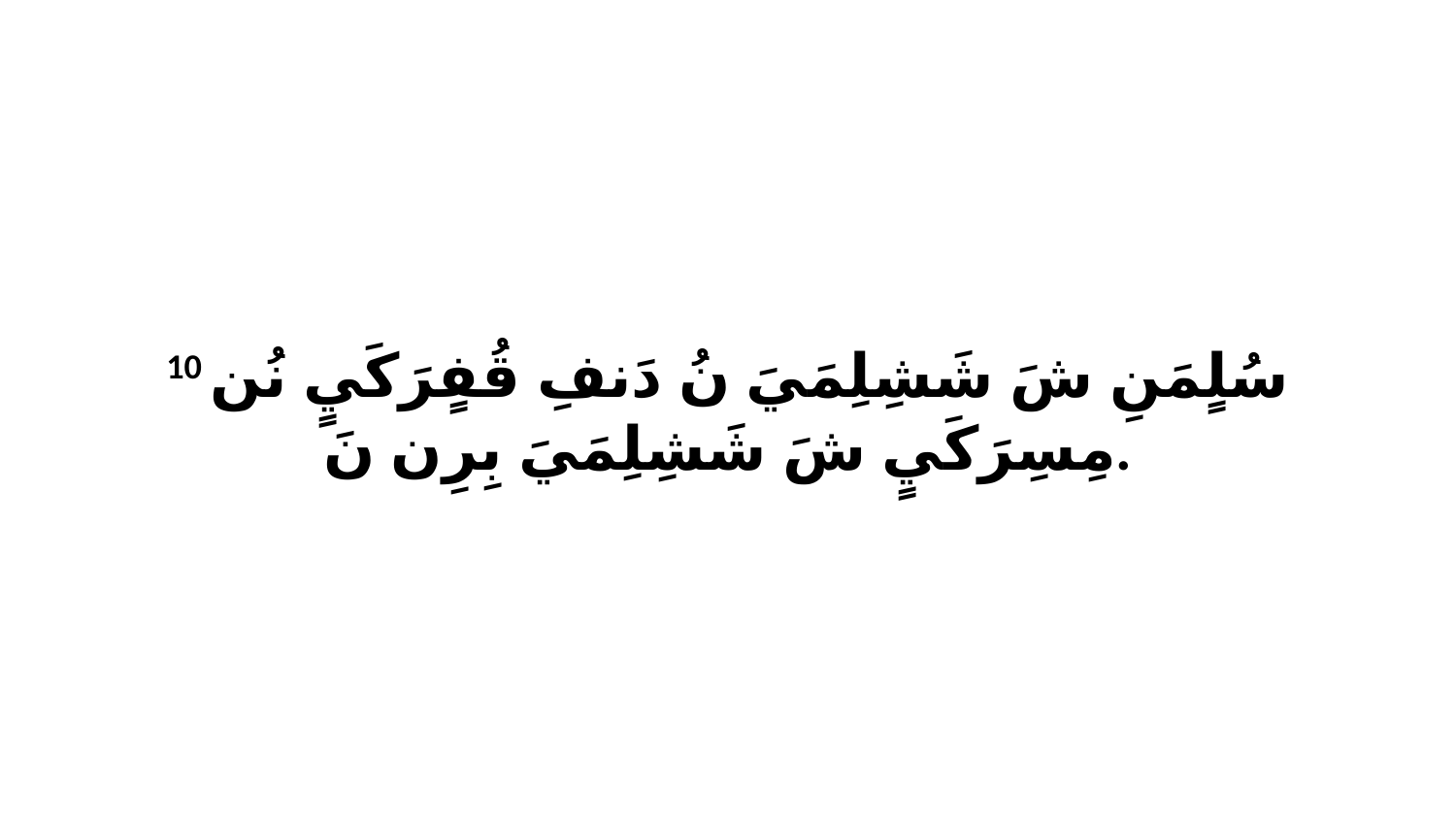

10 سُلٍمَنِ شَ شَشِلِمَيَ نُ دَنفِ قُفٍرَكَيٍ نُن مِسِرَكَيٍ شَ شَشِلِمَيَ بِرِن نَ.